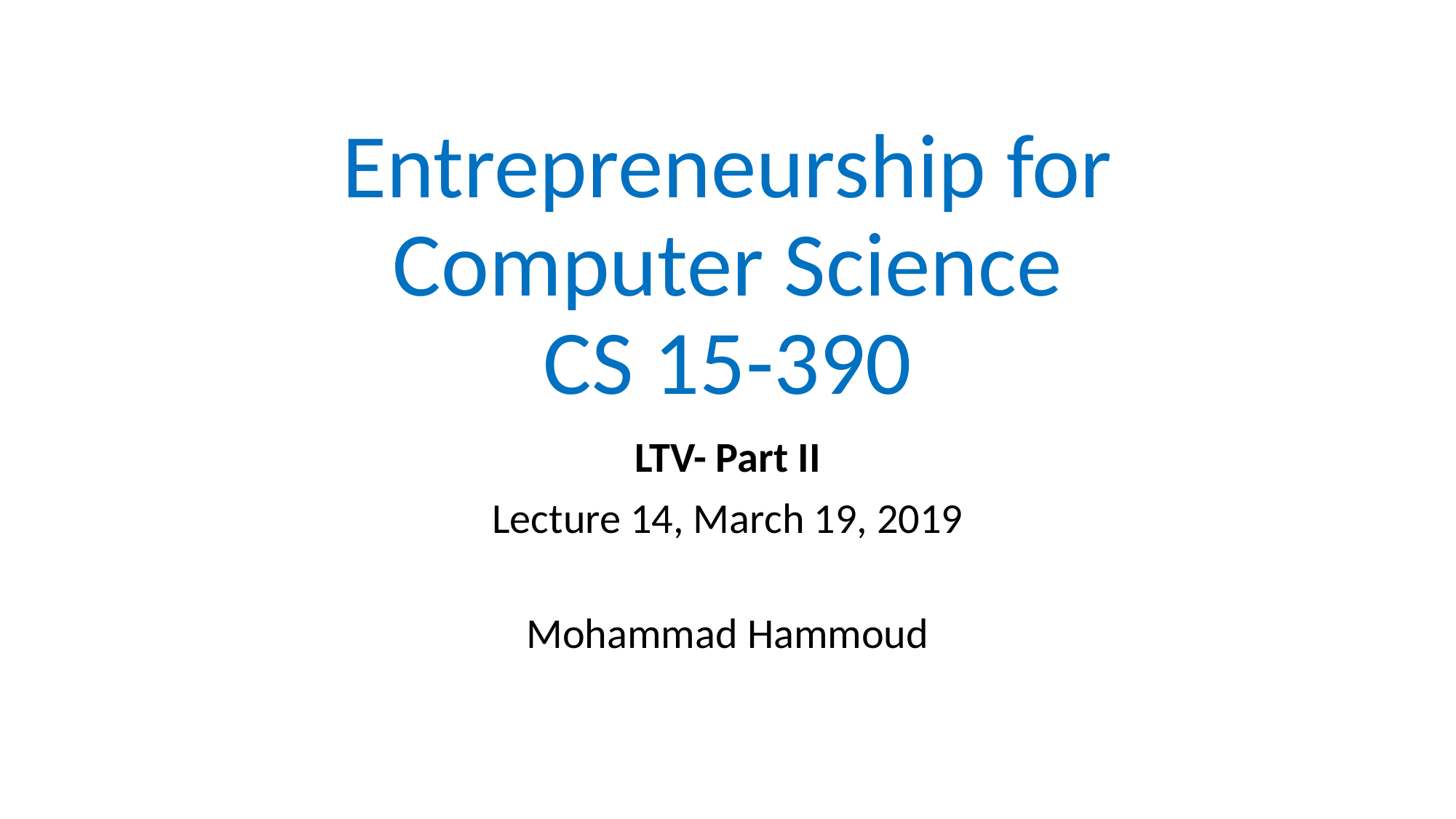

# Entrepreneurship for Computer Science CS 15-390
LTV- Part II
Lecture 14, March 19, 2019

Mohammad Hammoud